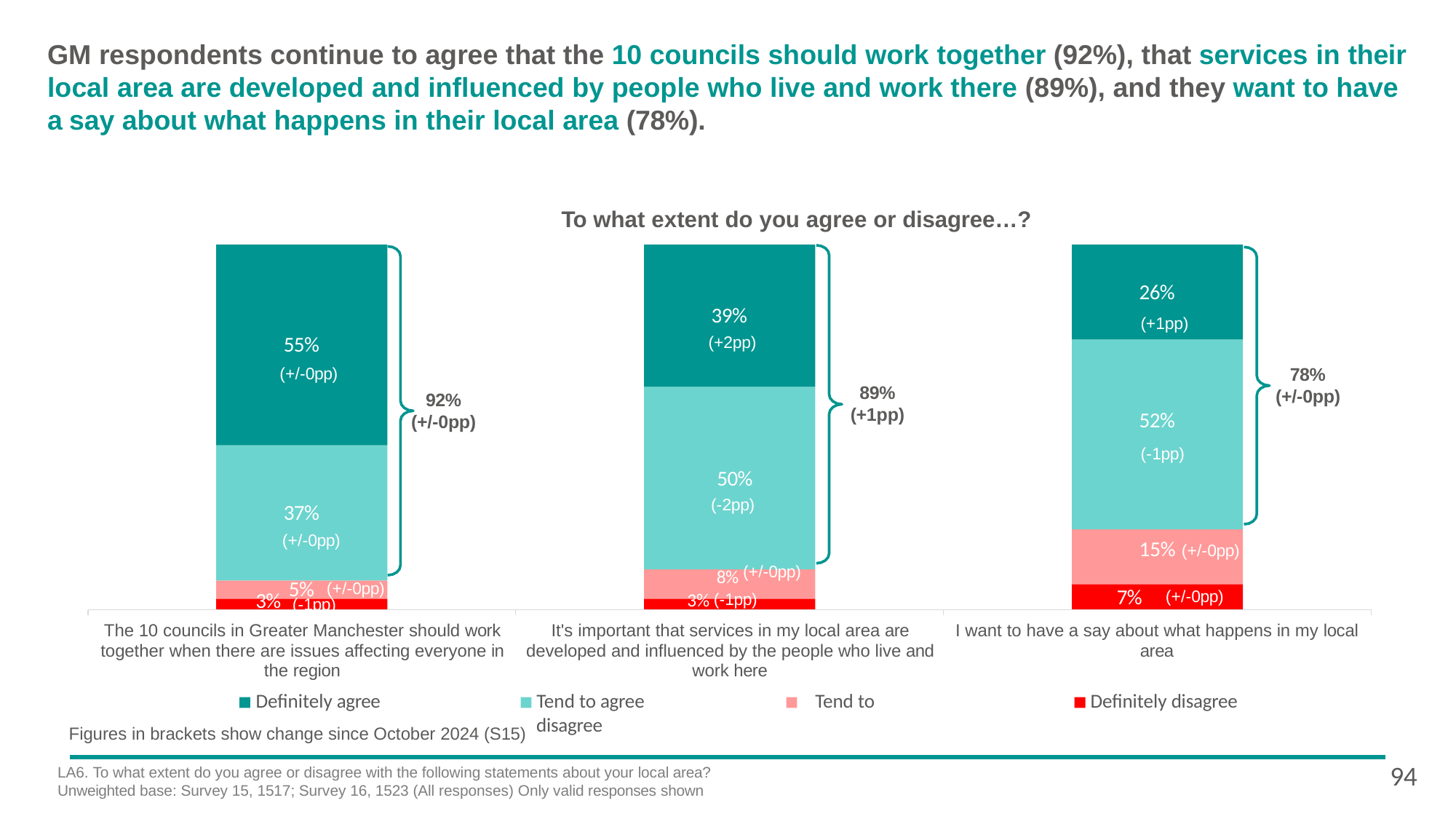

# GM respondents continue to agree that the 10 councils should work together (92%), that services in their local area are developed and influenced by people who live and work there (89%), and they want to have a say about what happens in their local area (78%).
To what extent do you agree or disagree…?

26%
(+1pp)
39%
(+2pp)
55%
(+/-0pp)
78%
(+/-0pp)
89%
(+1pp)
92%
(+/-0pp)
52%
(-1pp)
50%
(-2pp)
37%
(+/-0pp)
15% (+/-0pp)
8% (+/-0pp)
3% (-1pp)
5%
(+/-0pp)
7%
(+/-0pp)
3%
(-1pp)
The 10 councils in Greater Manchester should work together when there are issues affecting everyone in the region
Definitely agree
It's important that services in my local area are developed and influenced by the people who live and work here
Tend to agree	Tend to disagree
I want to have a say about what happens in my local area
Definitely disagree

Figures in brackets show change since October 2024 (S15)
94
LA6. To what extent do you agree or disagree with the following statements about your local area?
Unweighted base: Survey 15, 1517; Survey 16, 1523 (All responses) Only valid responses shown